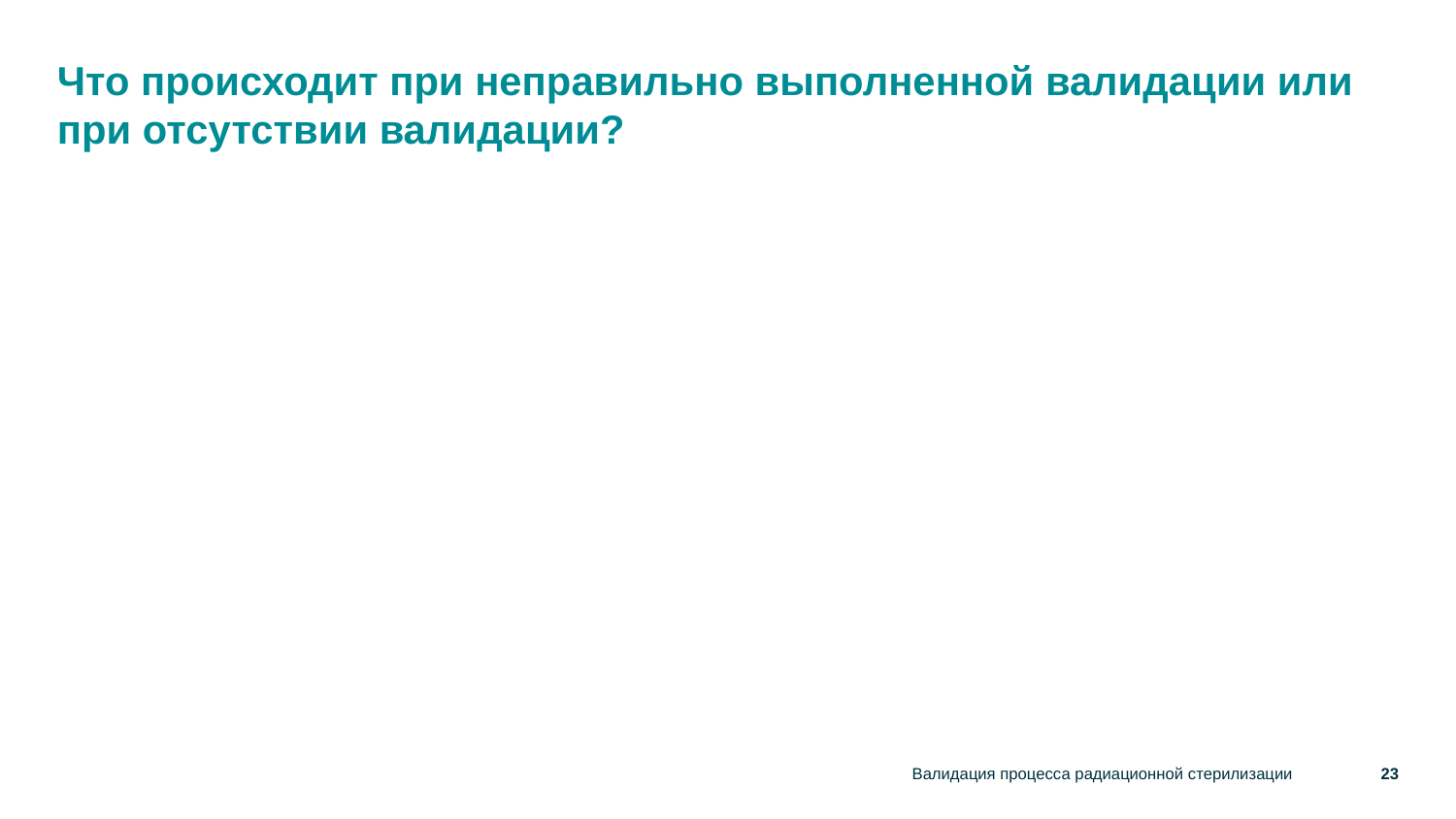

# Что происходит при неправильно выполненной валидации или при отсутствии валидации?
Валидация процесса радиационной стерилизации
23